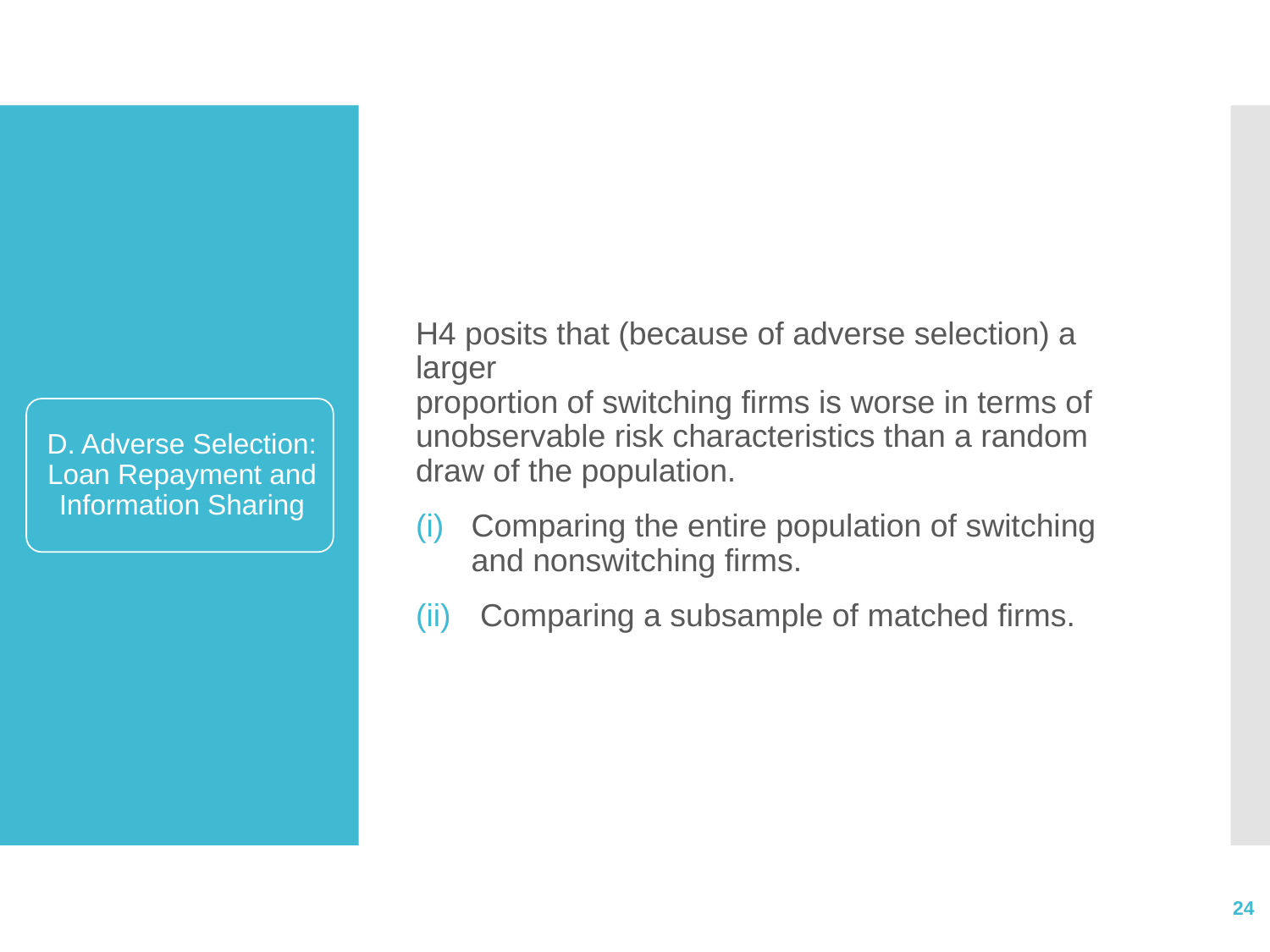

H4 posits that (because of adverse selection) a larger
proportion of switching firms is worse in terms of unobservable risk characteristics than a random draw of the population.
Comparing the entire population of switching and nonswitching firms.
 Comparing a subsample of matched firms.
D. Adverse Selection: Loan Repayment and Information Sharing
24